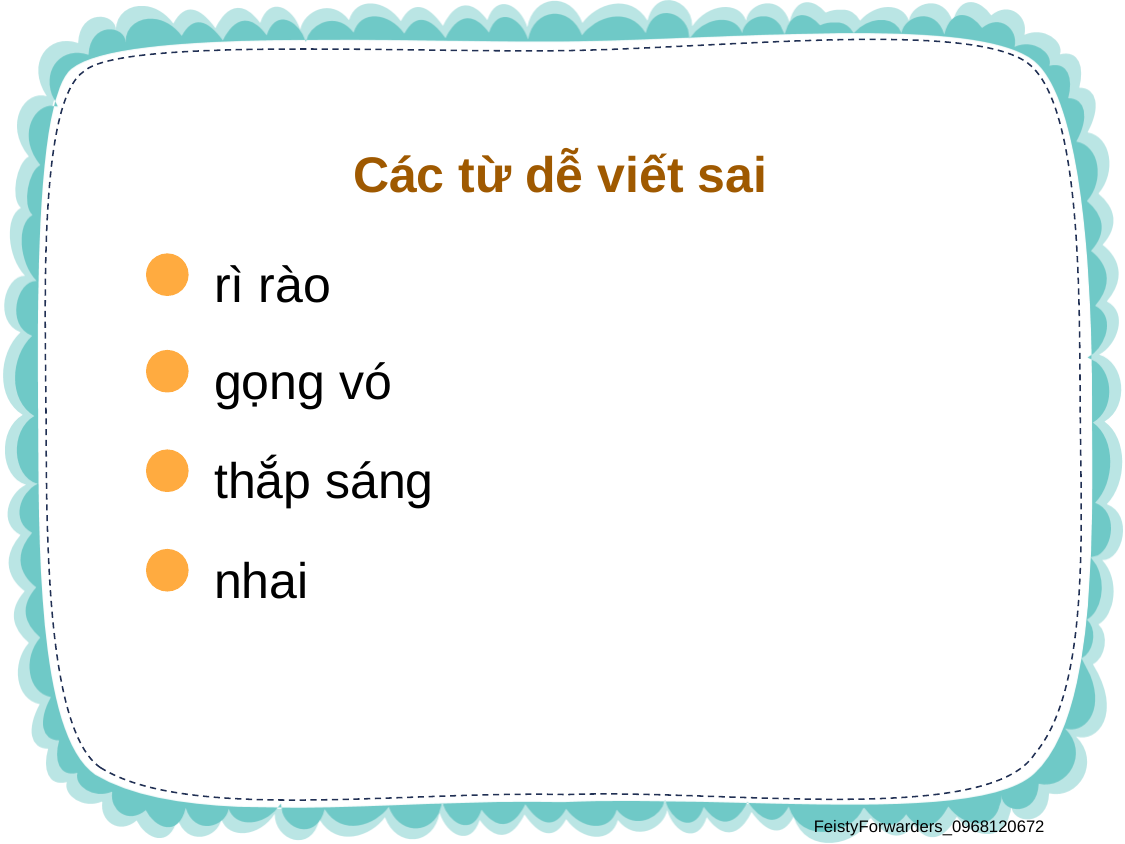

Các từ dễ viết sai
     rì rào

     gọng vó

     thắp sáng

     nhai